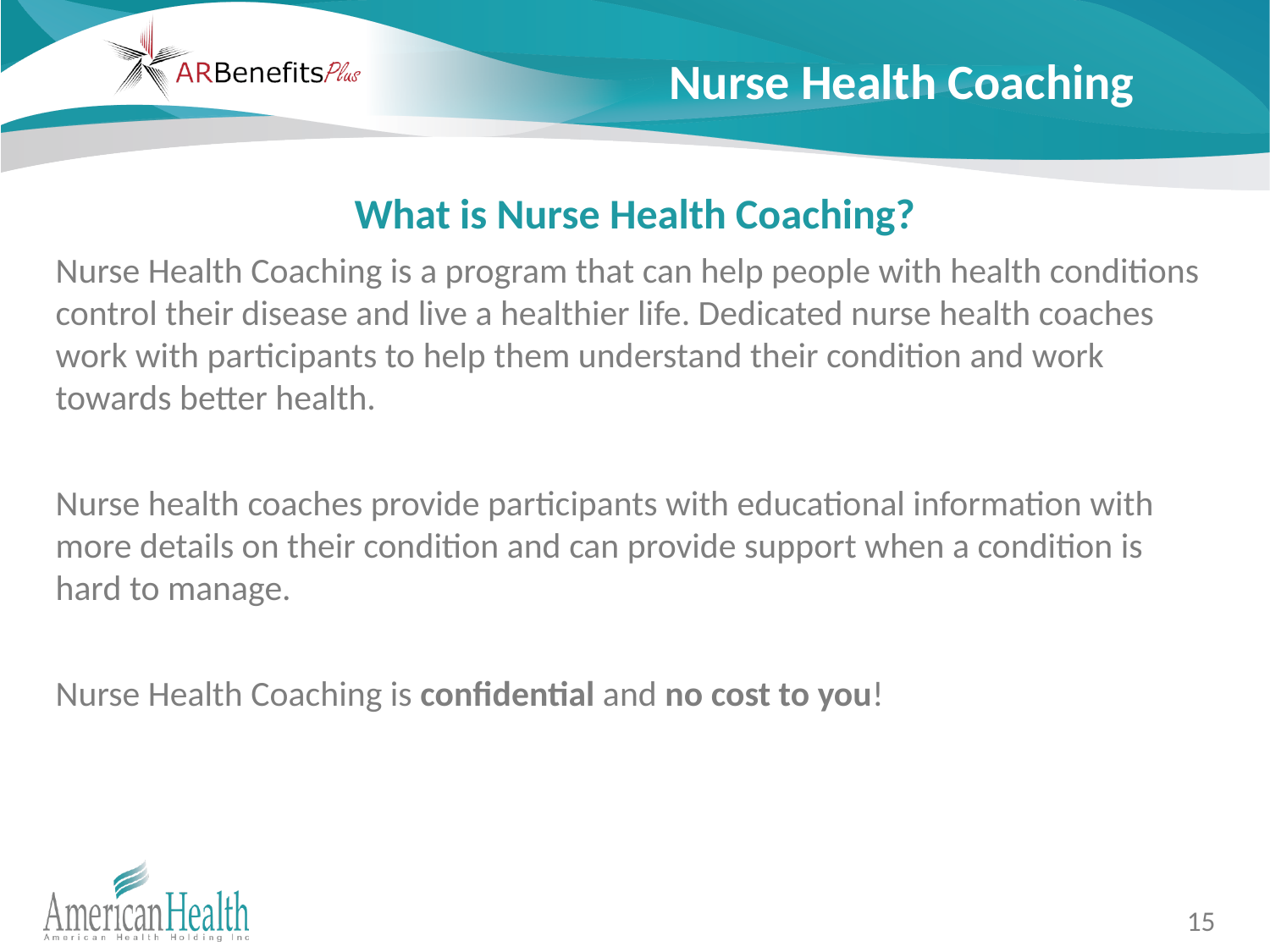

# Nurse Health Coaching
What is Nurse Health Coaching?
Nurse Health Coaching is a program that can help people with health conditions control their disease and live a healthier life. Dedicated nurse health coaches work with participants to help them understand their condition and work towards better health.

Nurse health coaches provide participants with educational information with more details on their condition and can provide support when a condition is hard to manage.

Nurse Health Coaching is confidential and no cost to you!